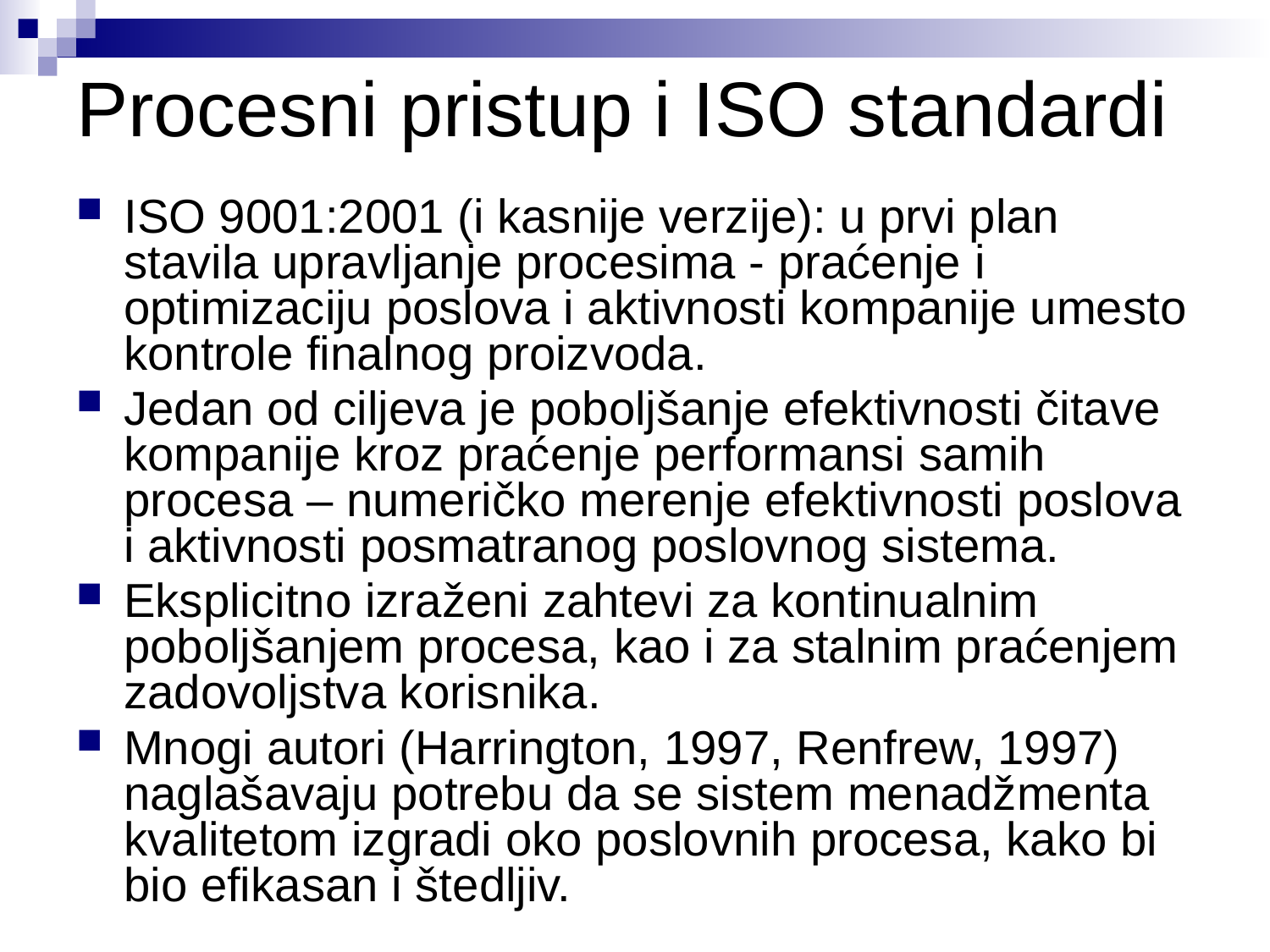

Procesni pristup i ISO standardi
ISO 9001:2001 (i kasnije verzije): u prvi plan stavila upravljanje procesima - praćenje i optimizaciju poslova i aktivnosti kompanije umesto kontrole finalnog proizvoda.
Jedan od ciljeva je poboljšanje efektivnosti čitave kompanije kroz praćenje performansi samih procesa – numeričko merenje efektivnosti poslova i aktivnosti posmatranog poslovnog sistema.
Eksplicitno izraženi zahtevi za kontinualnim poboljšanjem procesa, kao i za stalnim praćenjem zadovoljstva korisnika.
Mnogi autori (Harrington, 1997, Renfrew, 1997) naglašavaju potrebu da se sistem menadžmenta kvalitetom izgradi oko poslovnih procesa, kako bi bio efikasan i štedljiv.